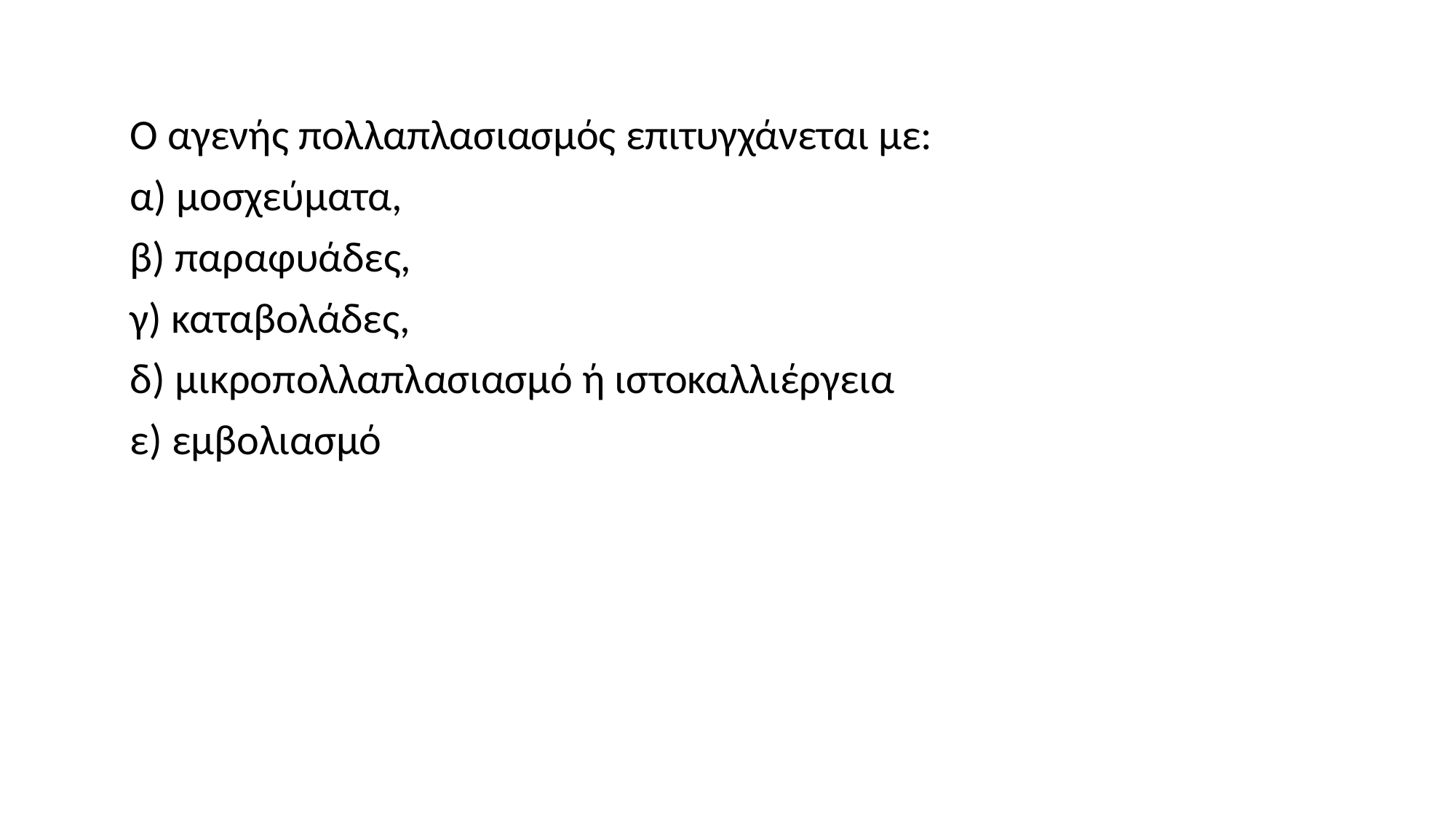

Ο αγενής πολλαπλασιασμός επιτυγχάνεται με:
  α) μοσχεύματα,
  β) παραφυάδες,
  γ) καταβολάδες,
  δ) μικροπολλαπλασιασμό ή ιστοκαλλιέργεια
  ε) εμβολιασμό